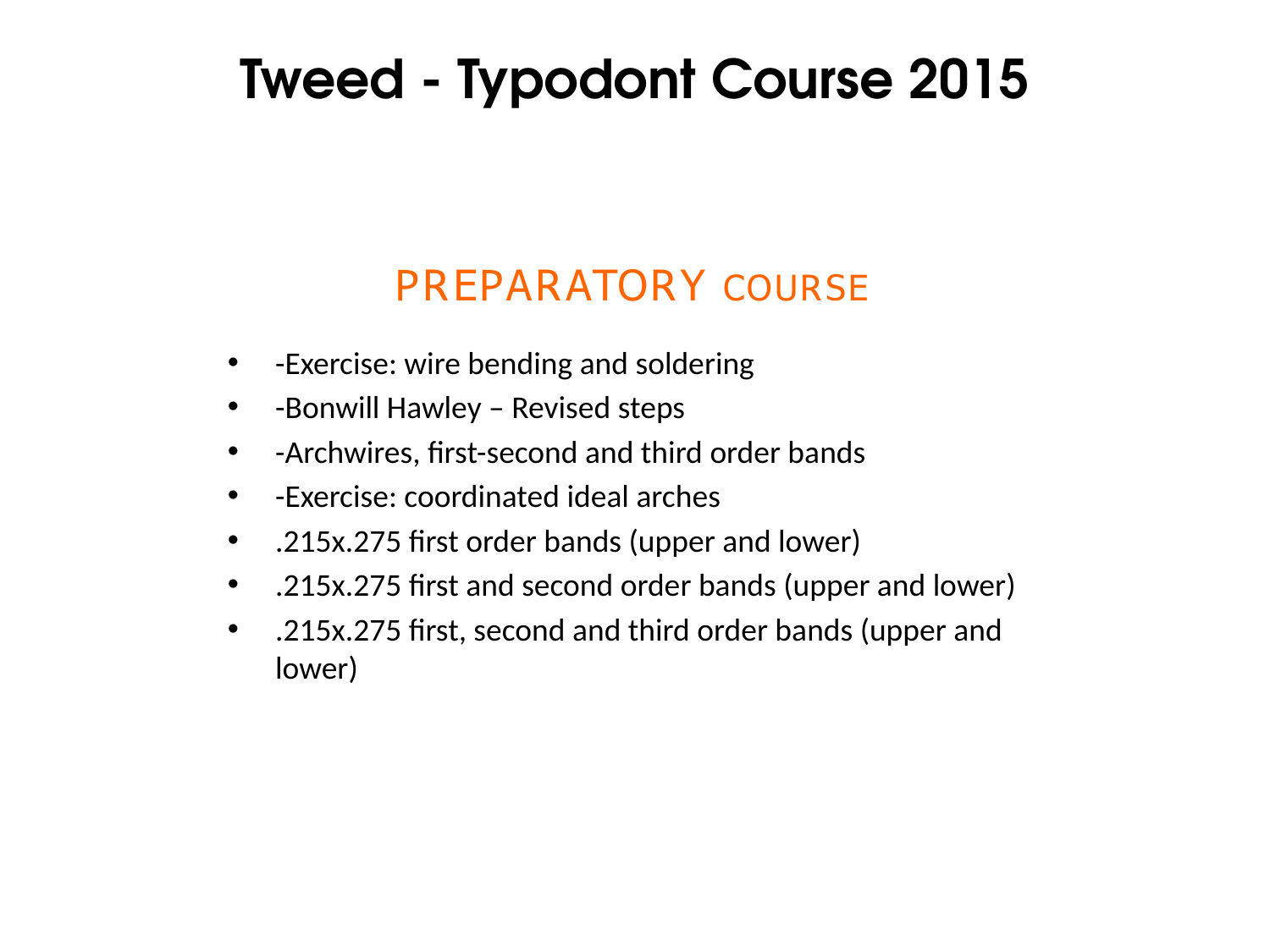

# Tweed - Typodont Course 2015
Preparatory course
-Exercise: wire bending and soldering
-Bonwill Hawley – Revised steps
-Archwires, first-second and third order bands
-Exercise: coordinated ideal arches
.215x.275 first order bands (upper and lower)
.215x.275 first and second order bands (upper and lower)
.215x.275 first, second and third order bands (upper and lower)